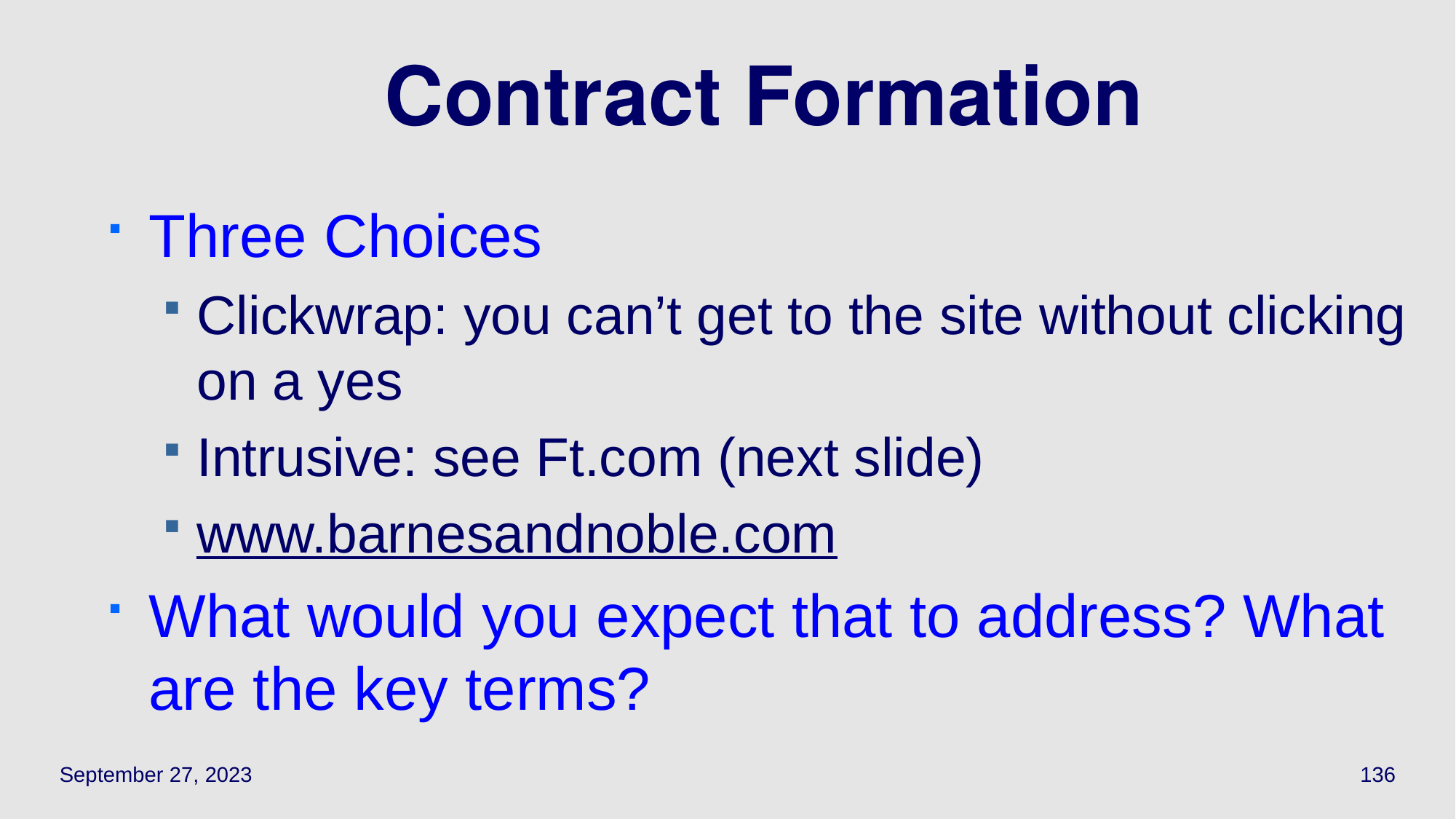

# Contract Formation
Three Choices
Clickwrap: you can’t get to the site without clicking on a yes
Intrusive: see Ft.com (next slide)
www.barnesandnoble.com
What would you expect that to address? What are the key terms?
September 27, 2023
136